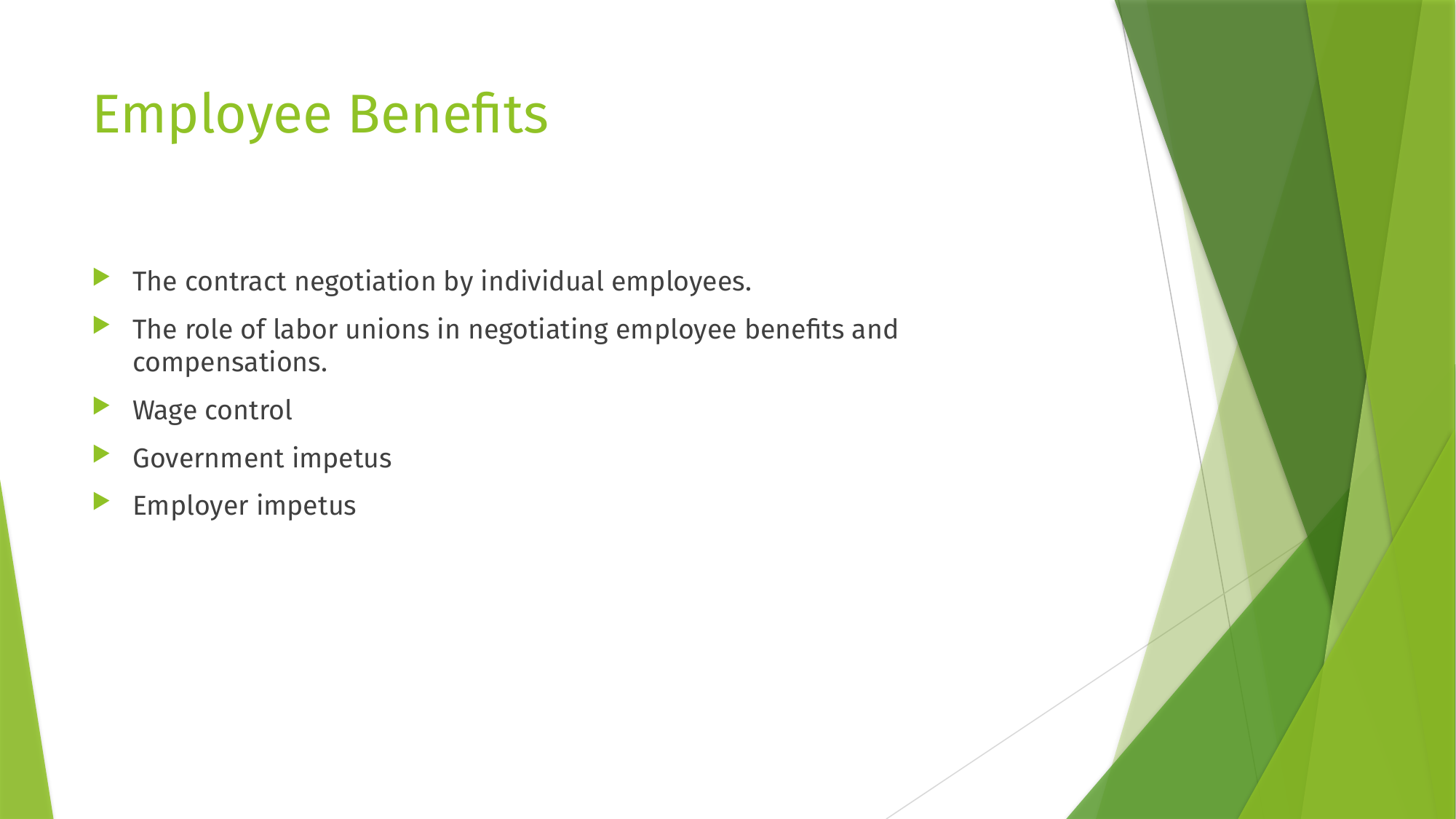

# Employee Benefits
The contract negotiation by individual employees.
The role of labor unions in negotiating employee benefits and compensations.
Wage control
Government impetus
Employer impetus